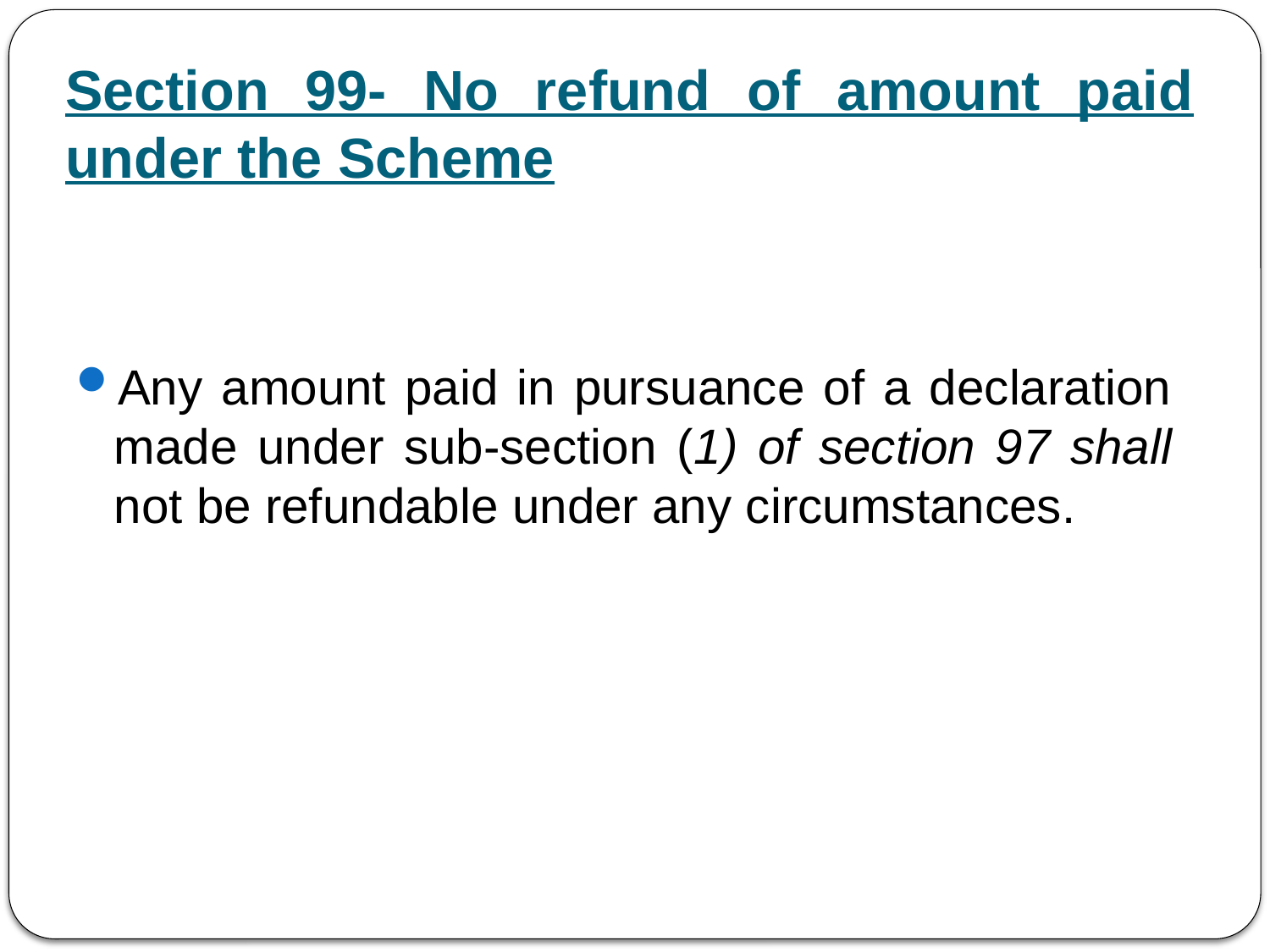

# Section 99- No refund of amount paid under the Scheme
Any amount paid in pursuance of a declaration made under sub-section (1) of section 97 shall not be refundable under any circumstances.